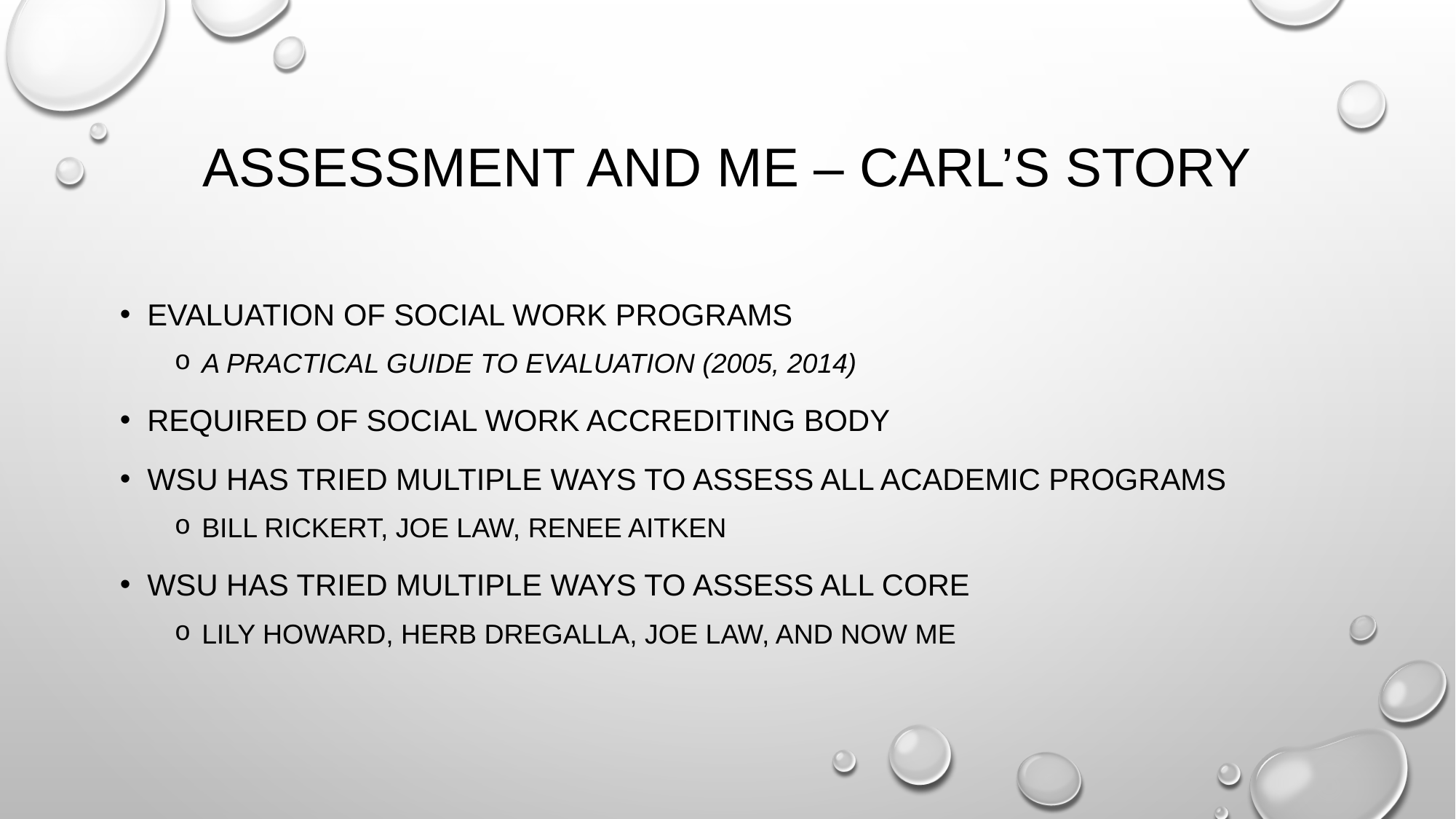

# Assessment and me – Carl’s Story
Evaluation of social work programs
A Practical guide to evaluation (2005, 2014)
Required of social work accrediting body
WSU has tried multiple ways to assess all academic programs
Bill Rickert, Joe law, Renee Aitken
WSU has tried multiple ways to assess all Core
Lily Howard, Herb Dregalla, Joe Law, and now Me